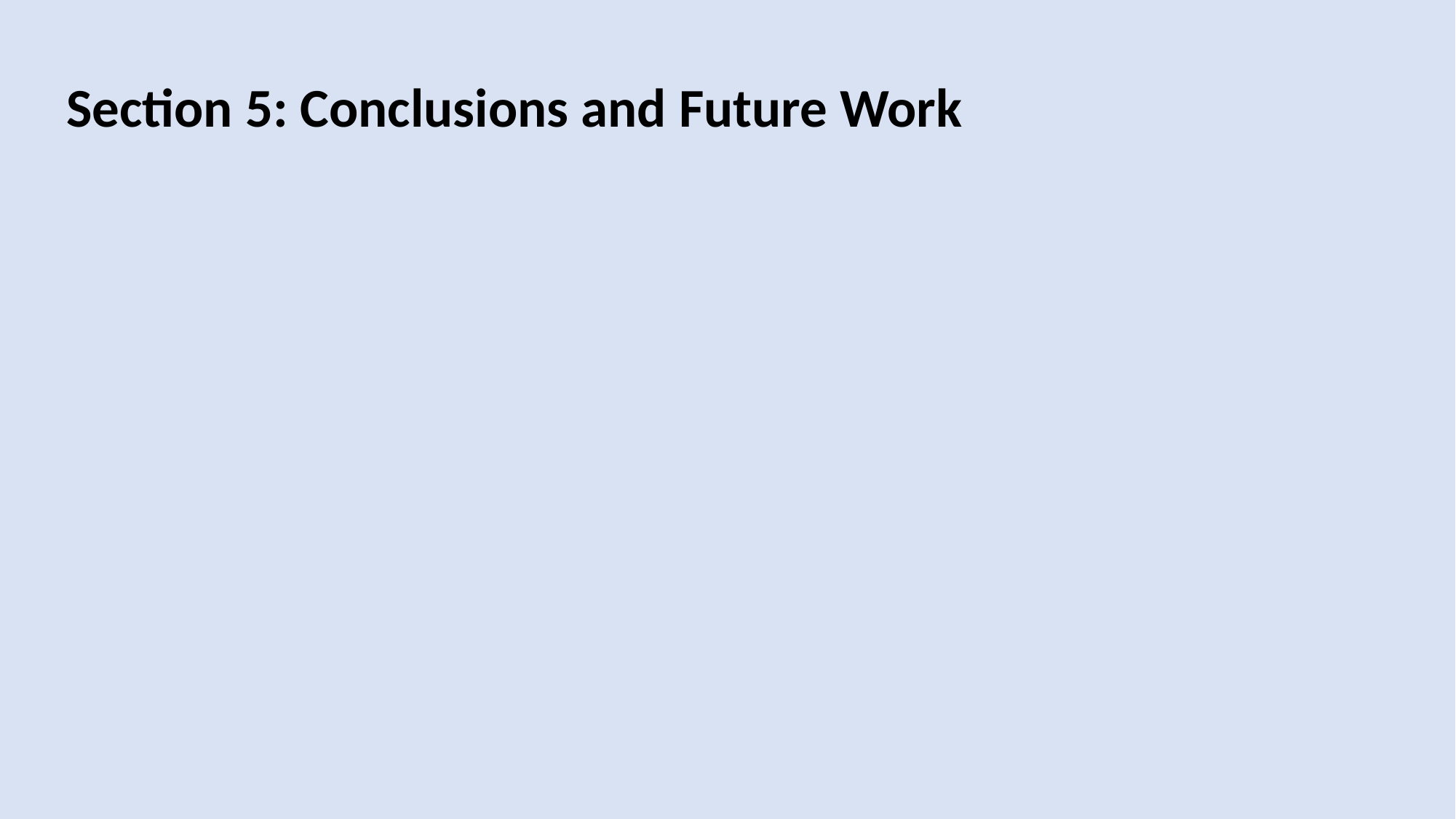

# Section 5: Conclusions and Future Work